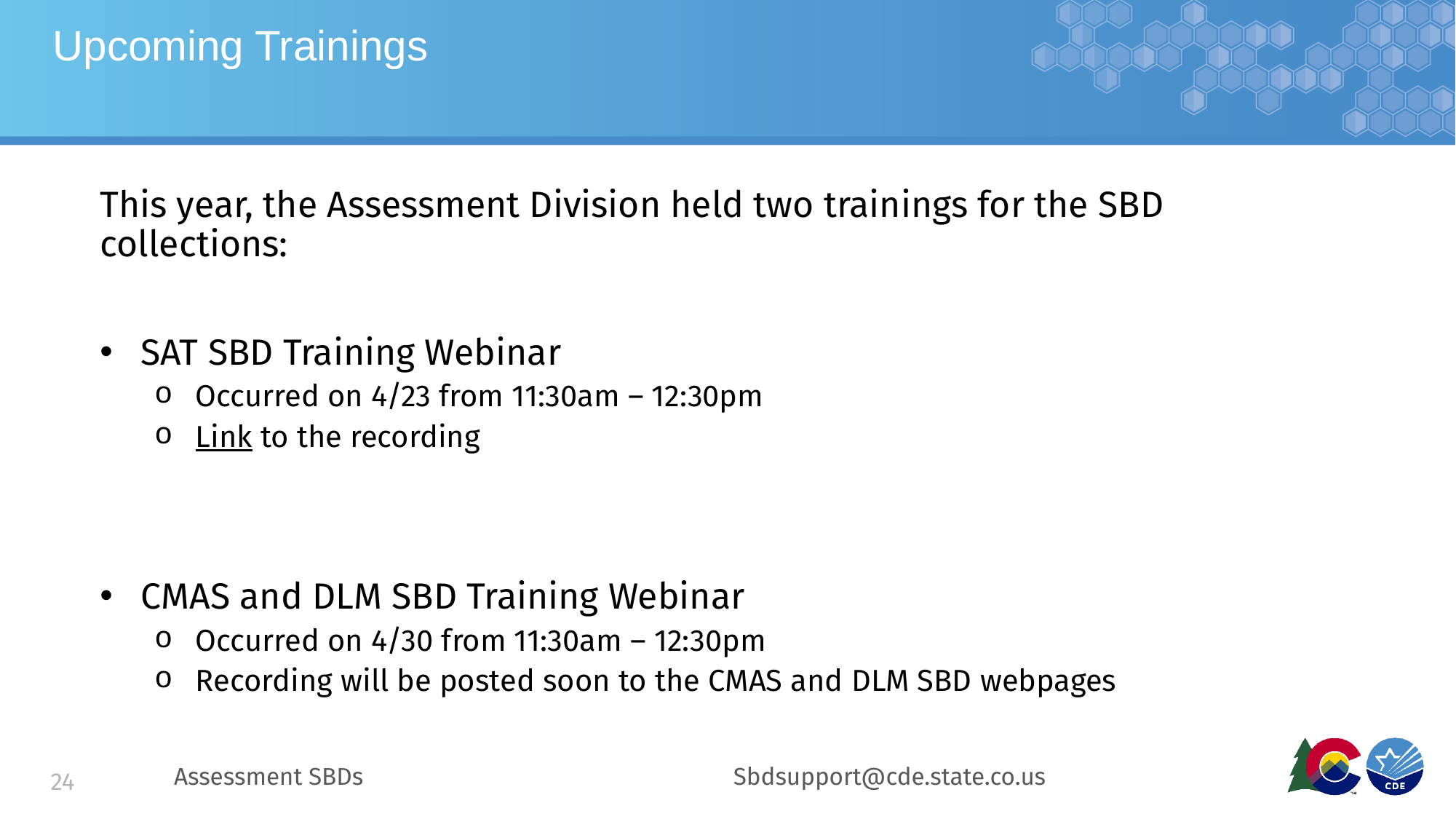

# Upcoming Trainings
This year, the Assessment Division held two trainings for the SBD collections:

SAT SBD Training Webinar
Occurred on 4/23 from 11:30am – 12:30pm
Link to the recording

CMAS and DLM SBD Training Webinar
Occurred on 4/30 from 11:30am – 12:30pm
Recording will be posted soon to the CMAS and DLM SBD webpages

Assessment SBDs
Sbdsupport@cde.state.co.us
24